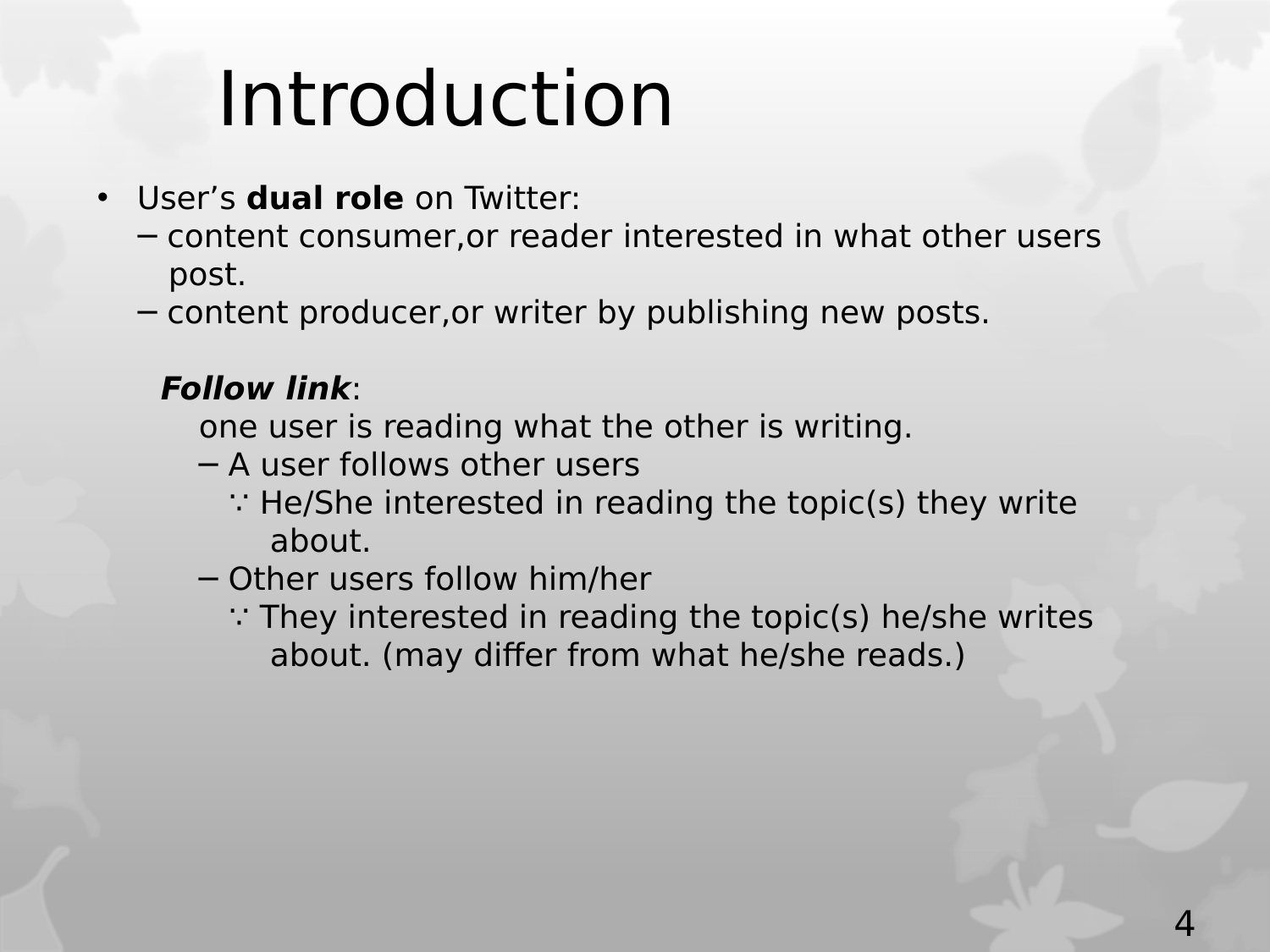

Introduction
User’s dual role on Twitter:
    ─ content consumer,or reader interested in what other users
       post.
    ─ content producer,or writer by publishing new posts.

Follow link:
          one user is reading what the other is writing.
          ─ A user follows other users
             ∵ He/She interested in reading the topic(s) they write
                 about.
          ─ Other users follow him/her
             ∵ They interested in reading the topic(s) he/she writes
                 about. (may differ from what he/she reads.)

4